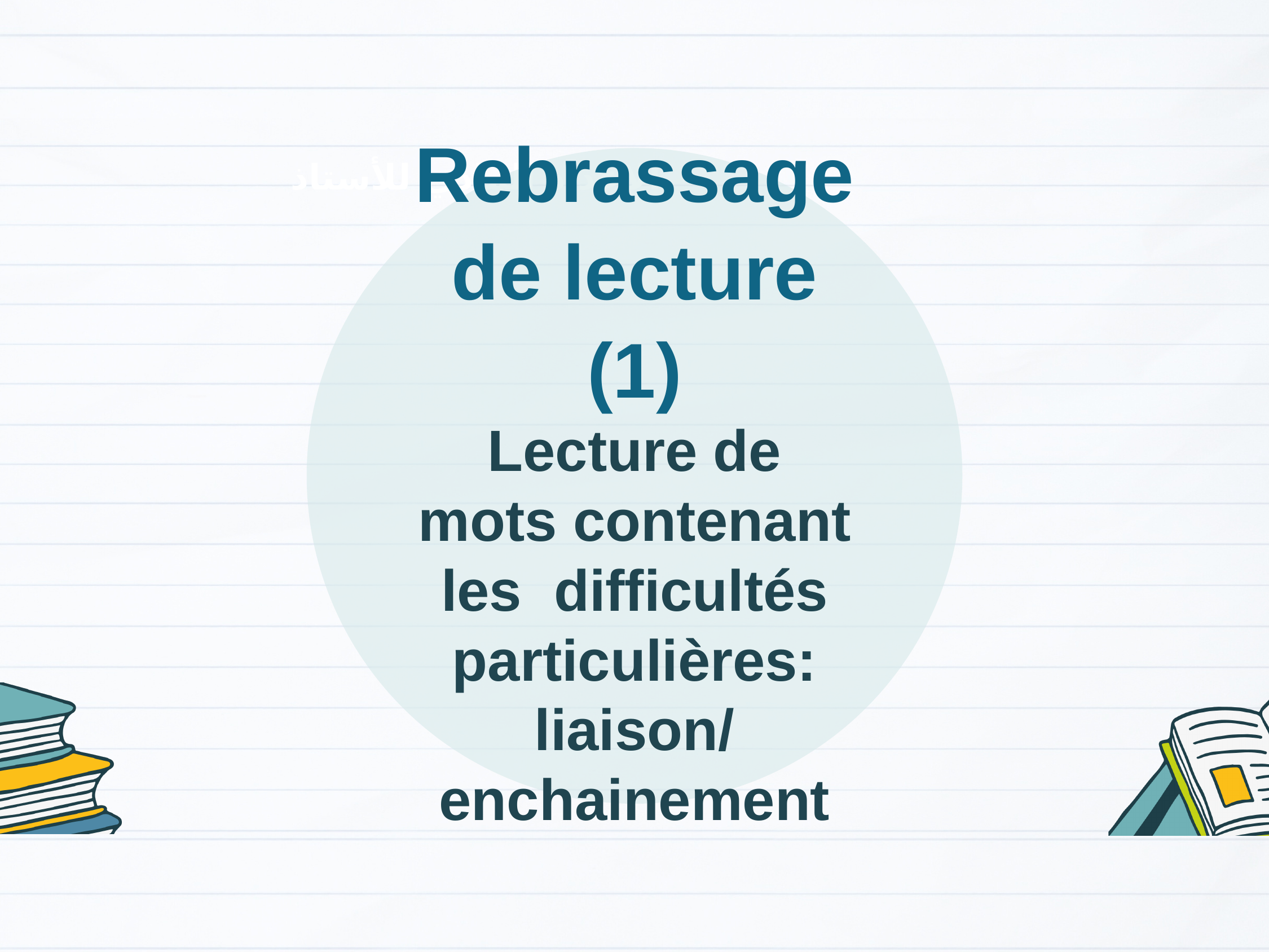

Rebrassage de lecture (1)
Lecture de mots contenant les  difficultés particulières:
liaison/ enchainement
الإعداد المادي للأستاذ